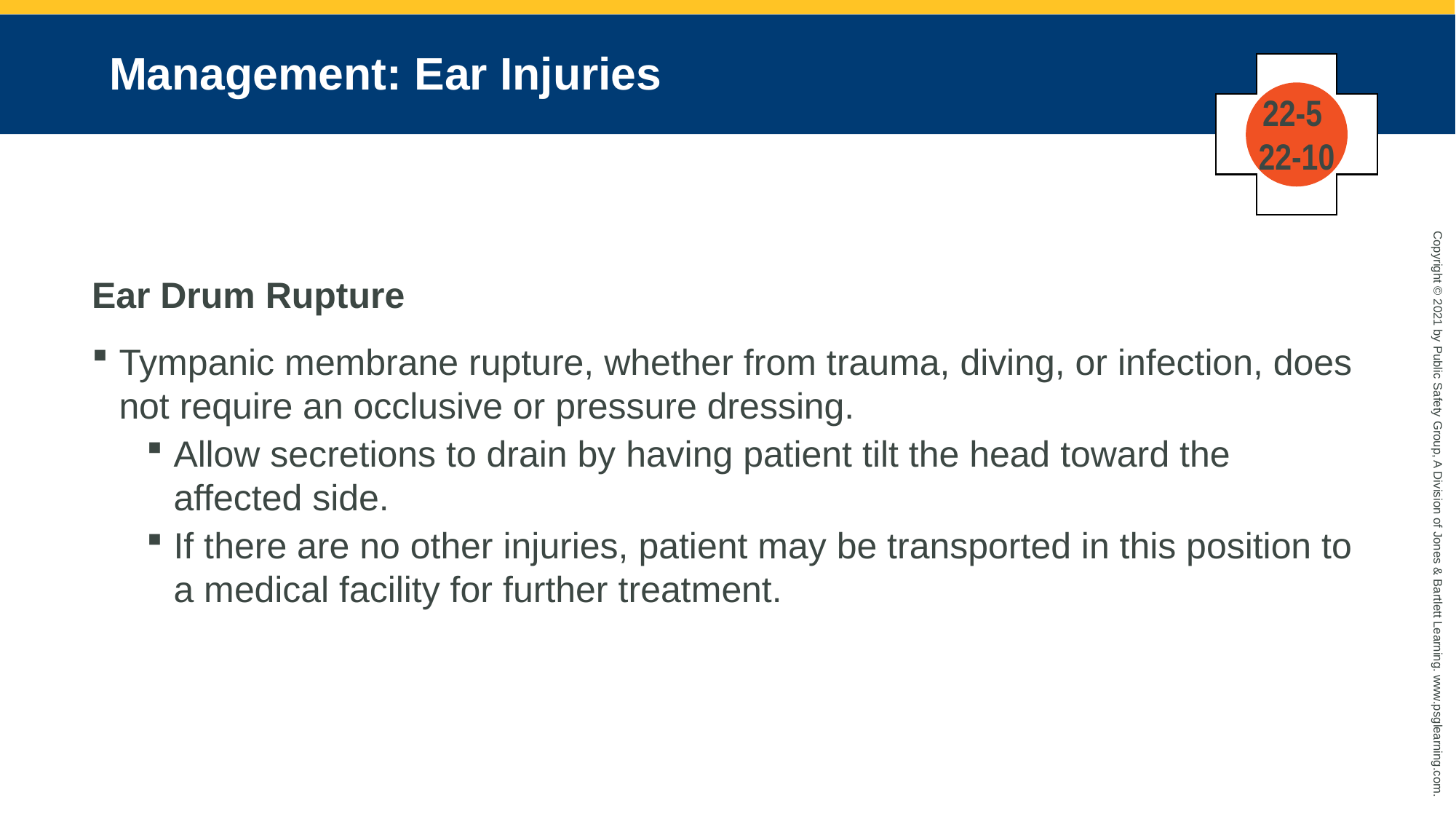

# Management: Ear Injuries

22-5
22-10
Ear Drum Rupture
Tympanic membrane rupture, whether from trauma, diving, or infection, does not require an occlusive or pressure dressing.
Allow secretions to drain by having patient tilt the head toward the affected side.
If there are no other injuries, patient may be transported in this position to a medical facility for further treatment.